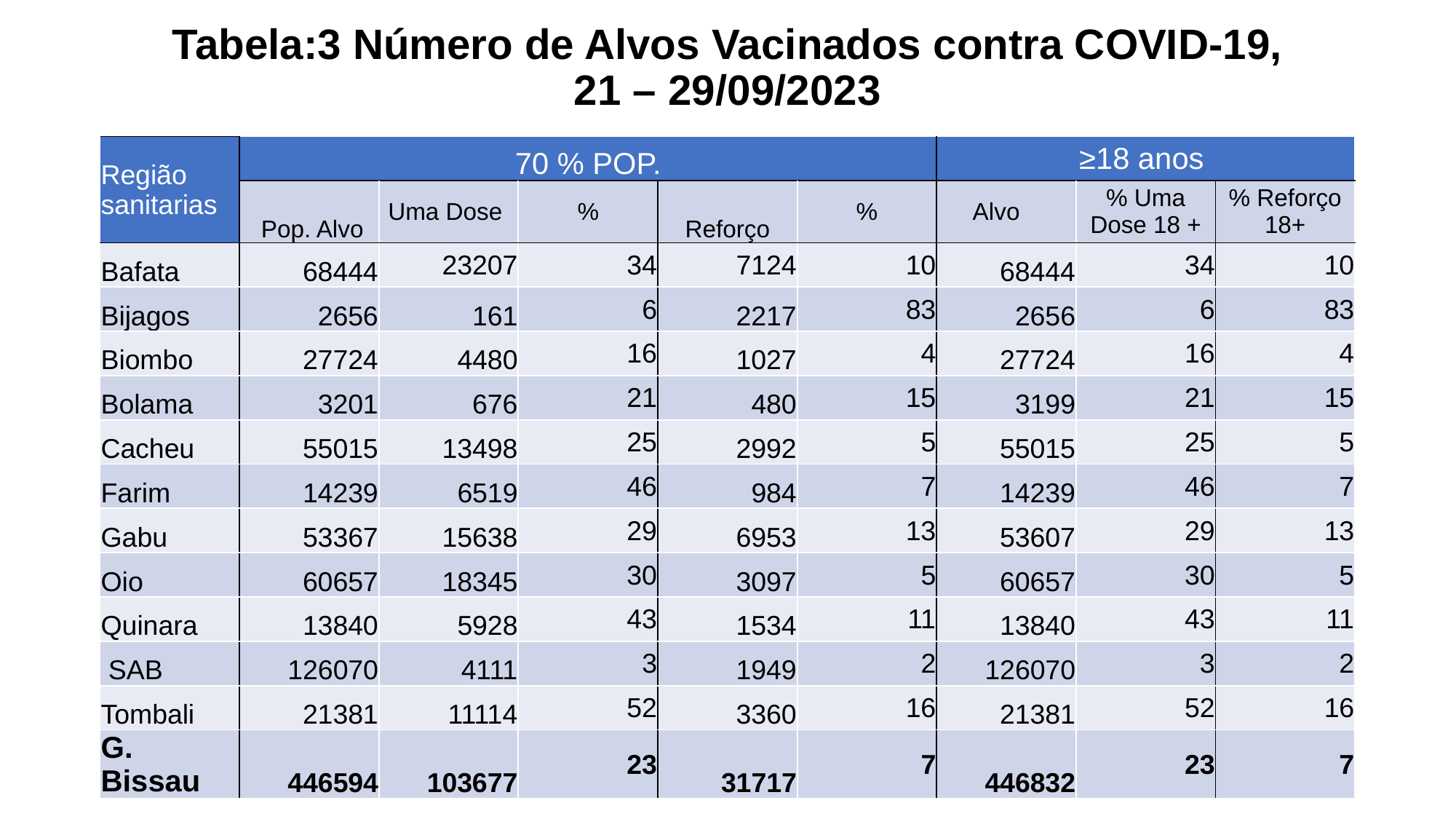

# Tabela:3 Número de Alvos Vacinados contra COVID-19, 21 – 29/09/2023
| Região sanitarias | 70 % POP. |  |  |  |  | ≥18 anos |  |  |
| --- | --- | --- | --- | --- | --- | --- | --- | --- |
|  | Pop. Alvo | Uma Dose | % | Reforço | % | Alvo | % Uma Dose 18 + | % Reforço 18+ |
| Bafata | 68444 | 23207 | 34 | 7124 | 10 | 68444 | 34 | 10 |
| Bijagos | 2656 | 161 | 6 | 2217 | 83 | 2656 | 6 | 83 |
| Biombo | 27724 | 4480 | 16 | 1027 | 4 | 27724 | 16 | 4 |
| Bolama | 3201 | 676 | 21 | 480 | 15 | 3199 | 21 | 15 |
| Cacheu | 55015 | 13498 | 25 | 2992 | 5 | 55015 | 25 | 5 |
| Farim | 14239 | 6519 | 46 | 984 | 7 | 14239 | 46 | 7 |
| Gabu | 53367 | 15638 | 29 | 6953 | 13 | 53607 | 29 | 13 |
| Oio | 60657 | 18345 | 30 | 3097 | 5 | 60657 | 30 | 5 |
| Quinara | 13840 | 5928 | 43 | 1534 | 11 | 13840 | 43 | 11 |
| SAB | 126070 | 4111 | 3 | 1949 | 2 | 126070 | 3 | 2 |
| Tombali | 21381 | 11114 | 52 | 3360 | 16 | 21381 | 52 | 16 |
| G. Bissau | 446594 | 103677 | 23 | 31717 | 7 | 446832 | 23 | 7 |